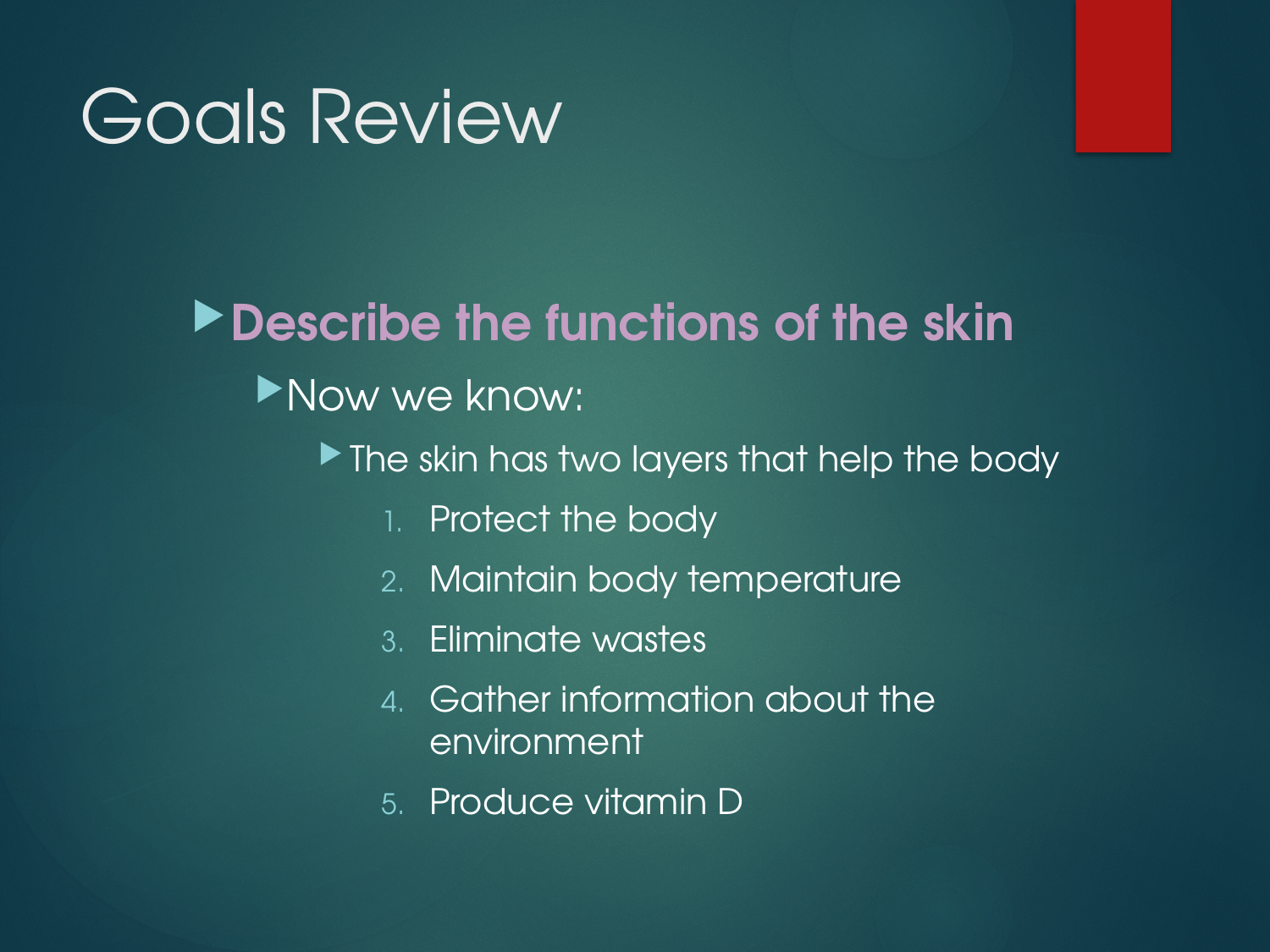

# Goals Review
Describe the functions of the skin
Now we know:
The skin has two layers that help the body
Protect the body
Maintain body temperature
Eliminate wastes
Gather information about the environment
Produce vitamin D